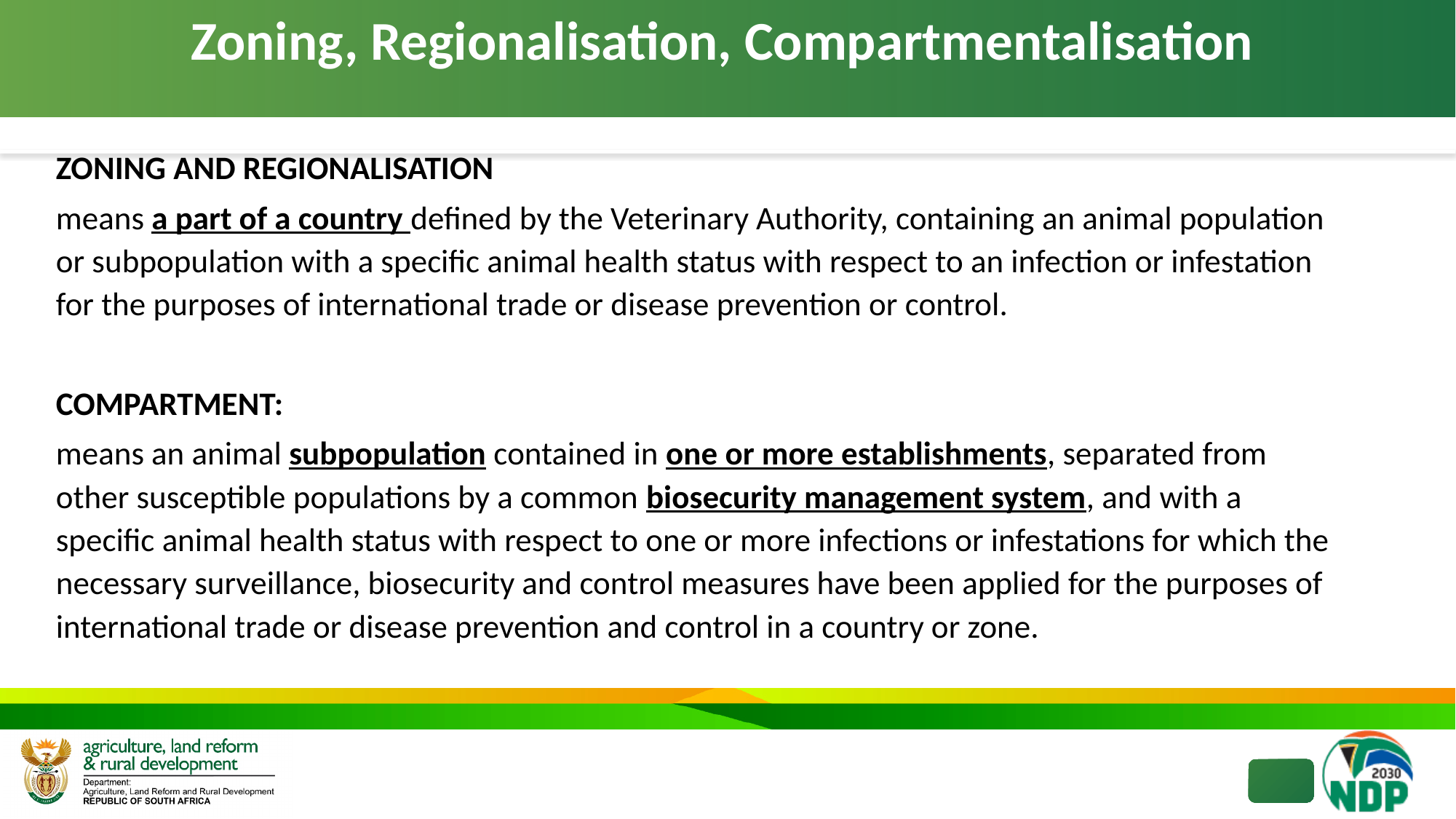

# Zoning, Regionalisation, Compartmentalisation
ZONING AND REGIONALISATION
means a part of a country defined by the Veterinary Authority, containing an animal population or subpopulation with a specific animal health status with respect to an infection or infestation for the purposes of international trade or disease prevention or control.

COMPARTMENT:
means an animal subpopulation contained in one or more establishments, separated from other susceptible populations by a common biosecurity management system, and with a specific animal health status with respect to one or more infections or infestations for which the necessary surveillance, biosecurity and control measures have been applied for the purposes of international trade or disease prevention and control in a country or zone.